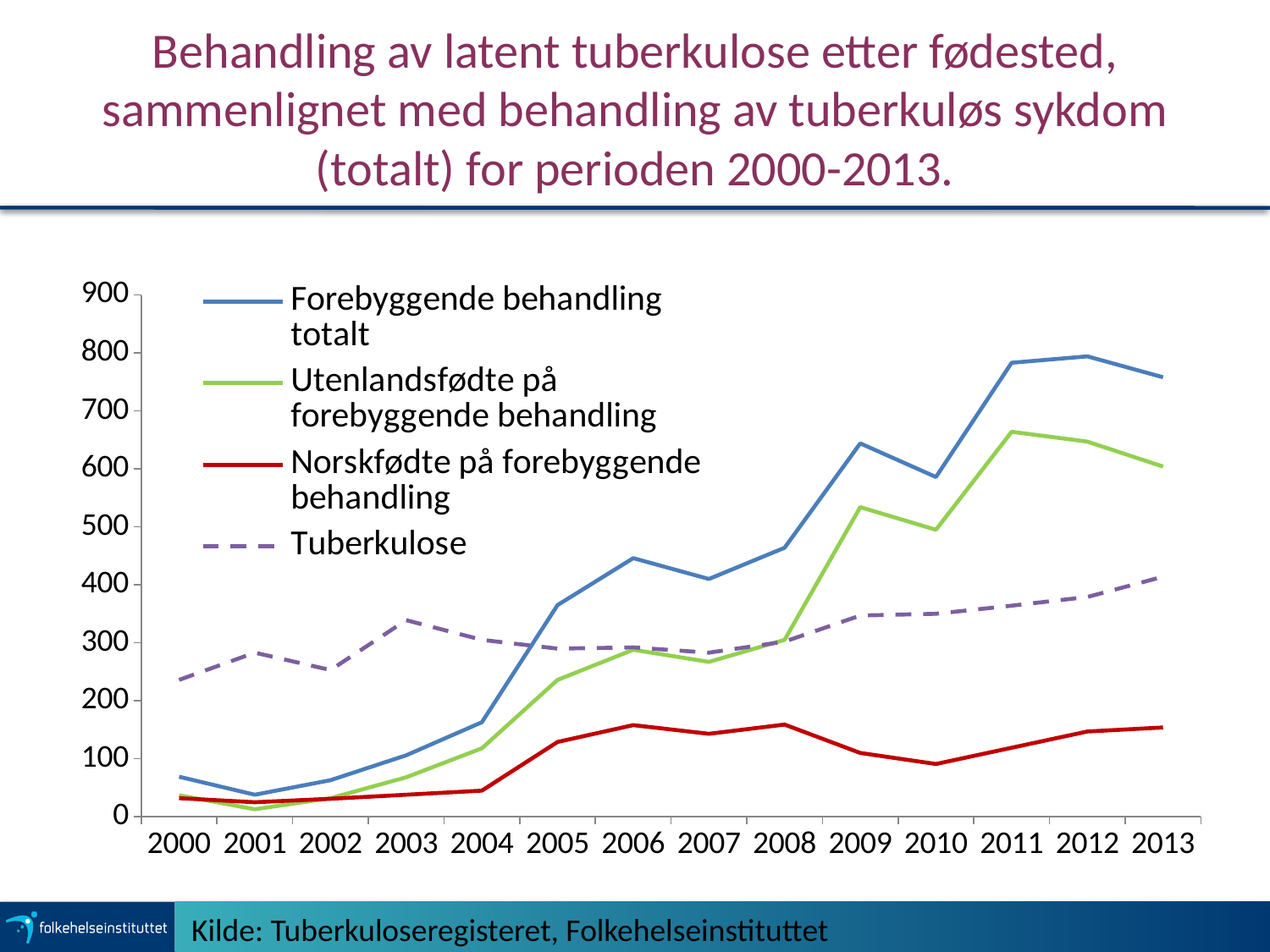

# Behandling av latent tuberkulose etter fødested, sammenlignet med behandling av tuberkuløs sykdom (totalt) for perioden 2000-2013.

### Chart

| Category | Forebyggende behandling totalt | Utenlandsfødte på forebyggende behandling | Norskfødte på forebyggende behandling | Tuberkulose |
|---|---|---|---|---|
| 2000 | 69.0 | 37.0 | 32.0 | 236.0 |
| 2001 | 38.0 | 13.0 | 25.0 | 283.0 |
| 2002 | 63.0 | 32.0 | 31.0 | 253.0 |
| 2003 | 106.0 | 68.0 | 38.0 | 339.0 |
| 2004 | 163.0 | 118.0 | 45.0 | 305.0 |
| 2005 | 365.0 | 236.0 | 129.0 | 290.0 |
| 2006 | 446.0 | 288.0 | 158.0 | 292.0 |
| 2007 | 410.0 | 267.0 | 143.0 | 283.0 |
| 2008 | 464.0 | 305.0 | 159.0 | 302.0 |
| 2009 | 644.0 | 534.0 | 110.0 | 347.0 |
| 2010 | 586.0 | 495.0 | 91.0 | 350.0 |
| 2011 | 783.0 | 664.0 | 119.0 | 364.0 |
| 2012 | 794.0 | 647.0 | 147.0 | 379.0 |
| 2013 | 758.0 | 604.0 | 154.0 | 414.0 |
Kilde: Tuberkuloseregisteret, Folkehelseinstituttet